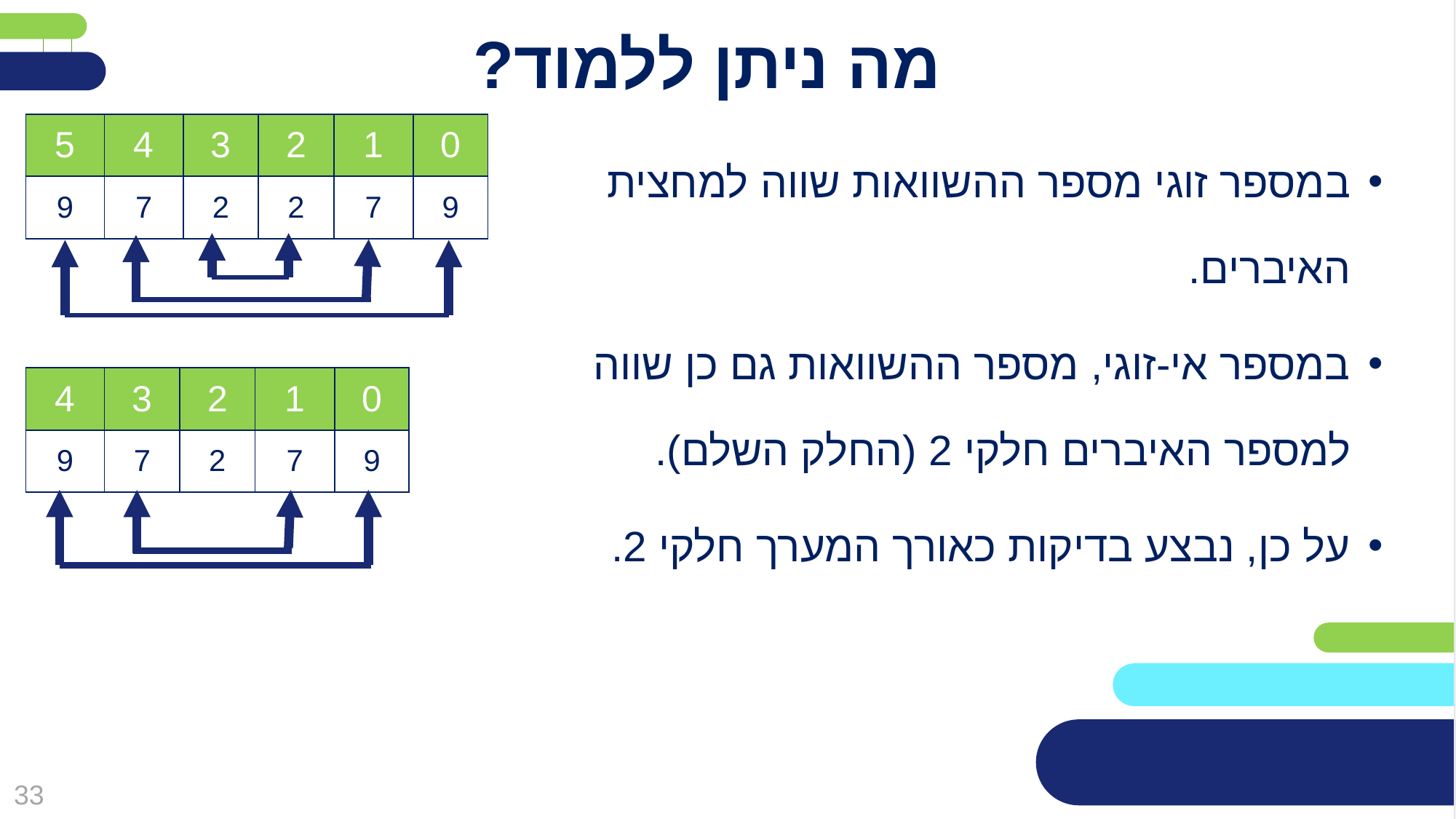

# מה ניתן ללמוד?
| 5 | 4 | 3 | 2 | 1 | 0 |
| --- | --- | --- | --- | --- | --- |
| 9 | 7 | 2 | 2 | 7 | 9 |
במספר זוגי מספר ההשוואות שווה למחצית האיברים.
במספר אי-זוגי, מספר ההשוואות גם כן שווה למספר האיברים חלקי 2 (החלק השלם).
על כן, נבצע בדיקות כאורך המערך חלקי 2.

| 4 | 3 | 2 | 1 | 0 |
| --- | --- | --- | --- | --- |
| 9 | 7 | 2 | 7 | 9 |